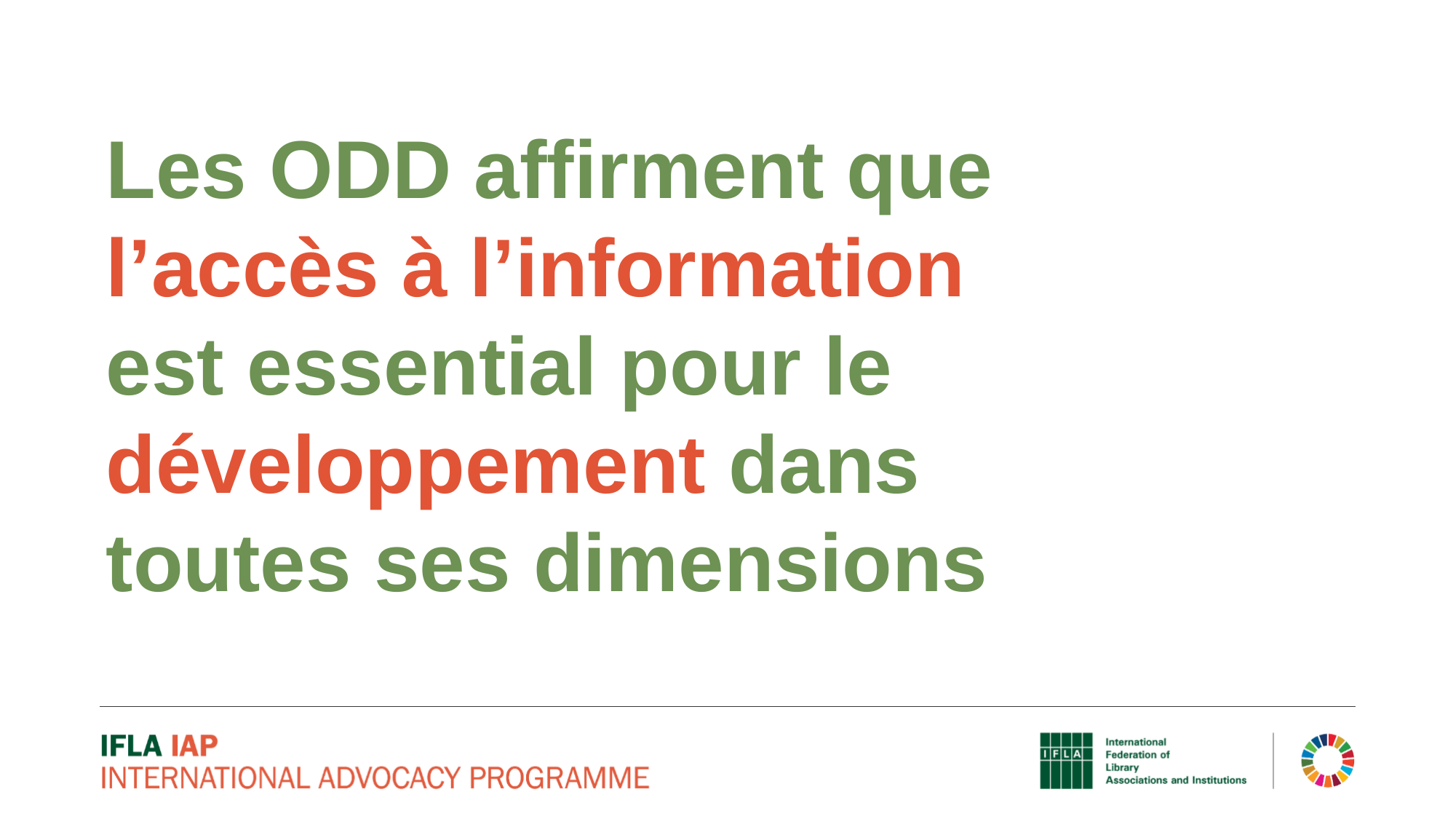

Les ODD affirment que l’accès à l’information est essential pour le développement dans toutes ses dimensions